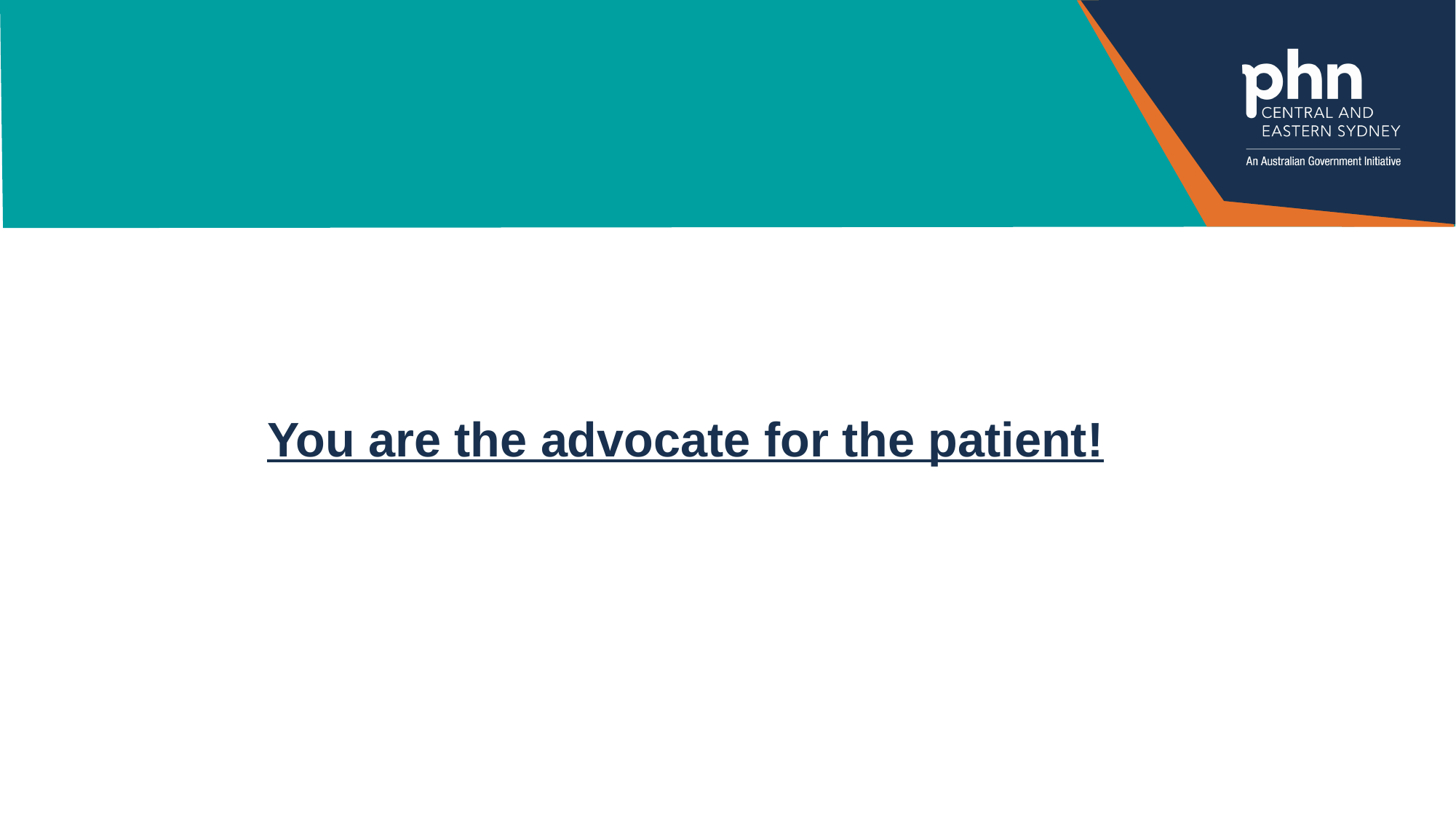

You are the advocate for the patient!